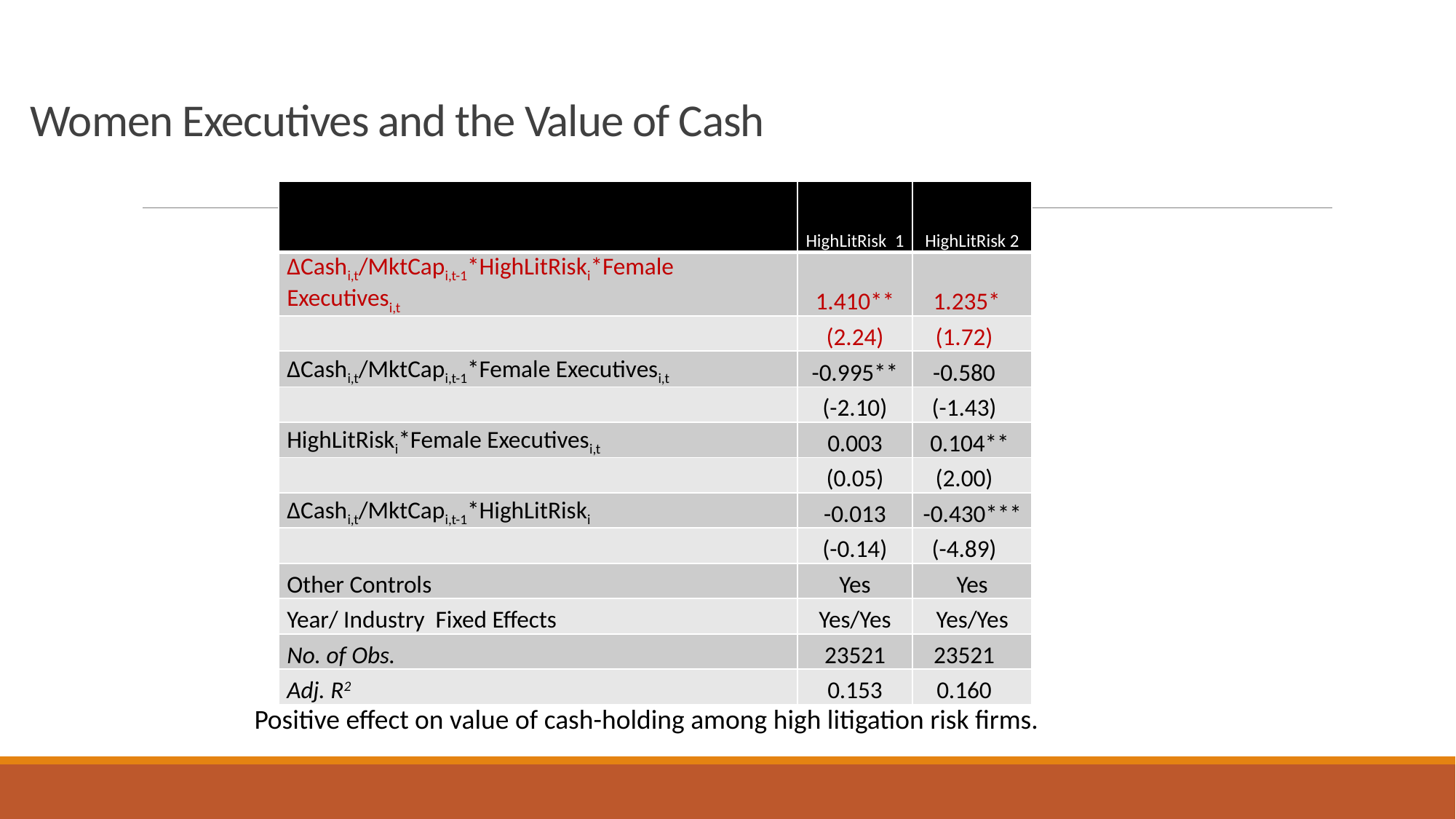

# Women Executives and the Value of Cash
|  | HighLitRisk 1 | HighLitRisk 2 |
| --- | --- | --- |
| ∆Cashi,t/MktCapi,t-1\*HighLitRiski\*Female Executivesi,t | 1.410\*\* | 1.235\* |
|  | (2.24) | (1.72) |
| ∆Cashi,t/MktCapi,t-1\*Female Executivesi,t | -0.995\*\* | -0.580 |
|  | (-2.10) | (-1.43) |
| HighLitRiski\*Female Executivesi,t | 0.003 | 0.104\*\* |
|  | (0.05) | (2.00) |
| ∆Cashi,t/MktCapi,t-1\*HighLitRiski | -0.013 | -0.430\*\*\* |
|  | (-0.14) | (-4.89) |
| Other Controls | Yes | Yes |
| Year/ Industry Fixed Effects | Yes/Yes | Yes/Yes |
| No. of Obs. | 23521 | 23521 |
| Adj. R2 | 0.153 | 0.160 |
Positive effect on value of cash-holding among high litigation risk firms.